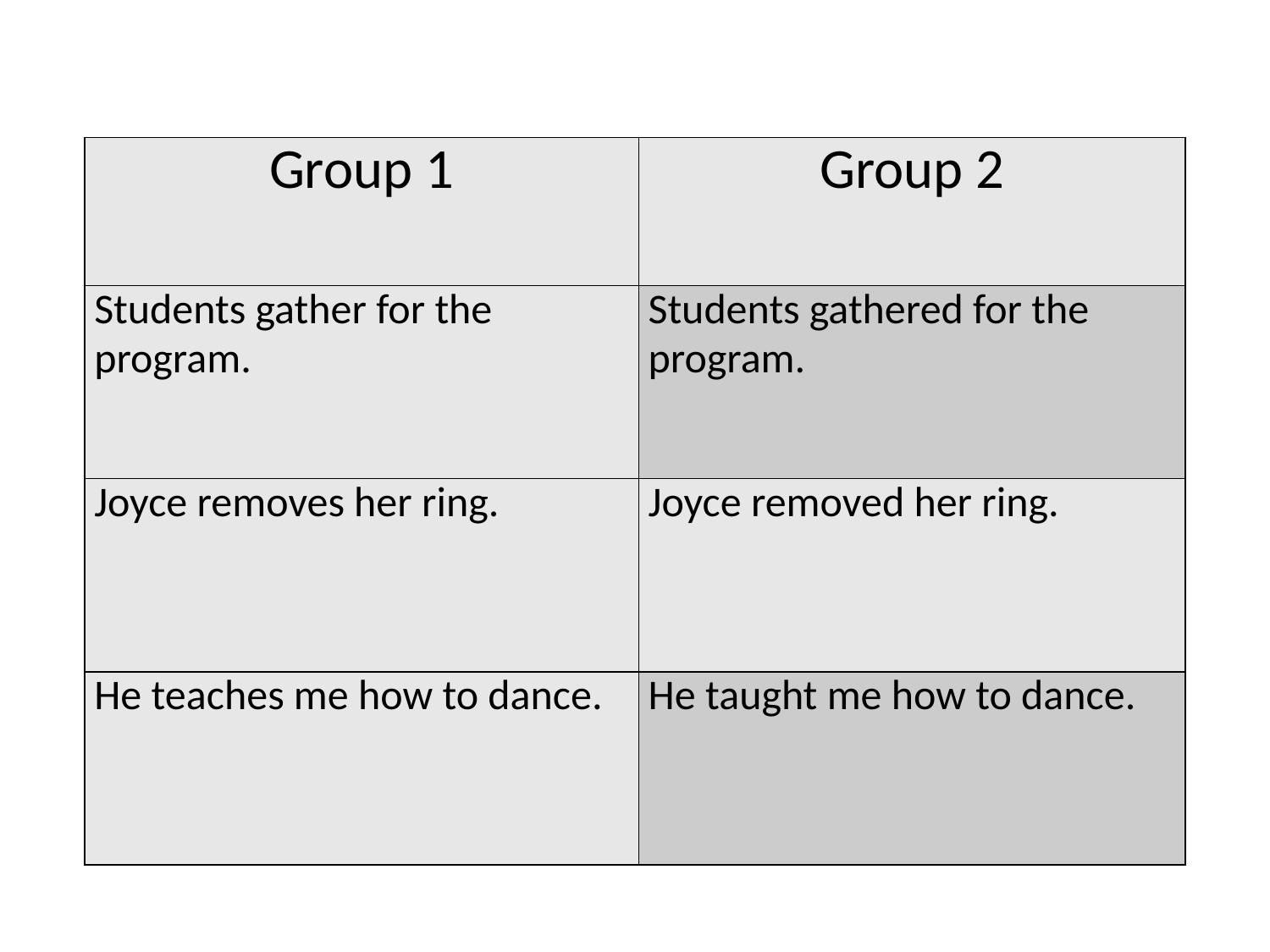

| Group 1 | Group 2 |
| --- | --- |
| Students gather for the program. | Students gathered for the program. |
| Joyce removes her ring. | Joyce removed her ring. |
| He teaches me how to dance. | He taught me how to dance. |
#